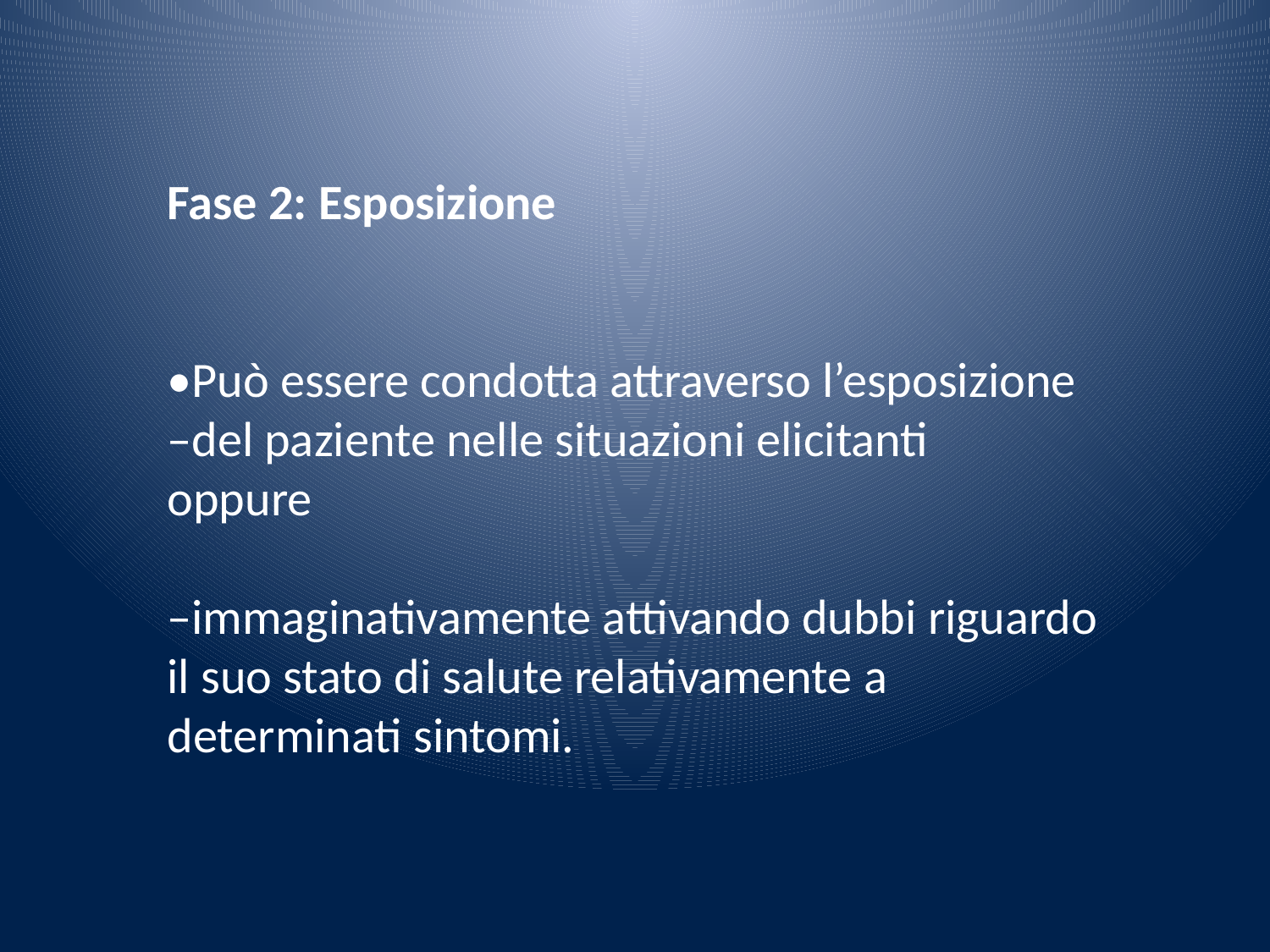

Fase 2: Esposizione

•Può essere condotta attraverso l’esposizione
–del paziente nelle situazioni elicitanti
oppure

–immaginativamente attivando dubbi riguardo il suo stato di salute relativamente a determinati sintomi.